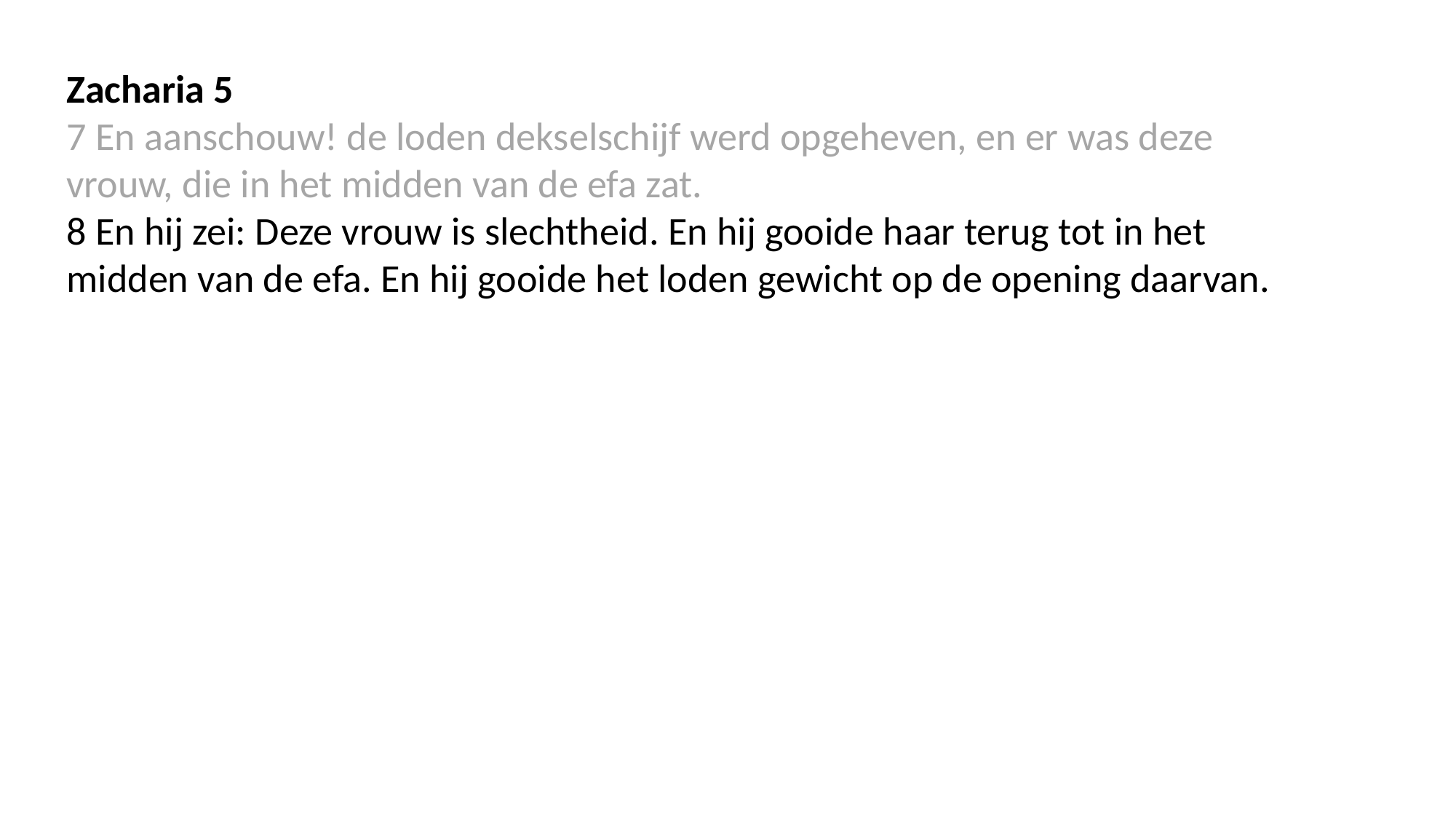

Zacharia 5
7 En aanschouw! de loden dekselschijf werd opgeheven, en er was deze vrouw, die in het midden van de efa zat.
8 En hij zei: Deze vrouw is slechtheid. En hij gooide haar terug tot in het midden van de efa. En hij gooide het loden gewicht op de opening daarvan.